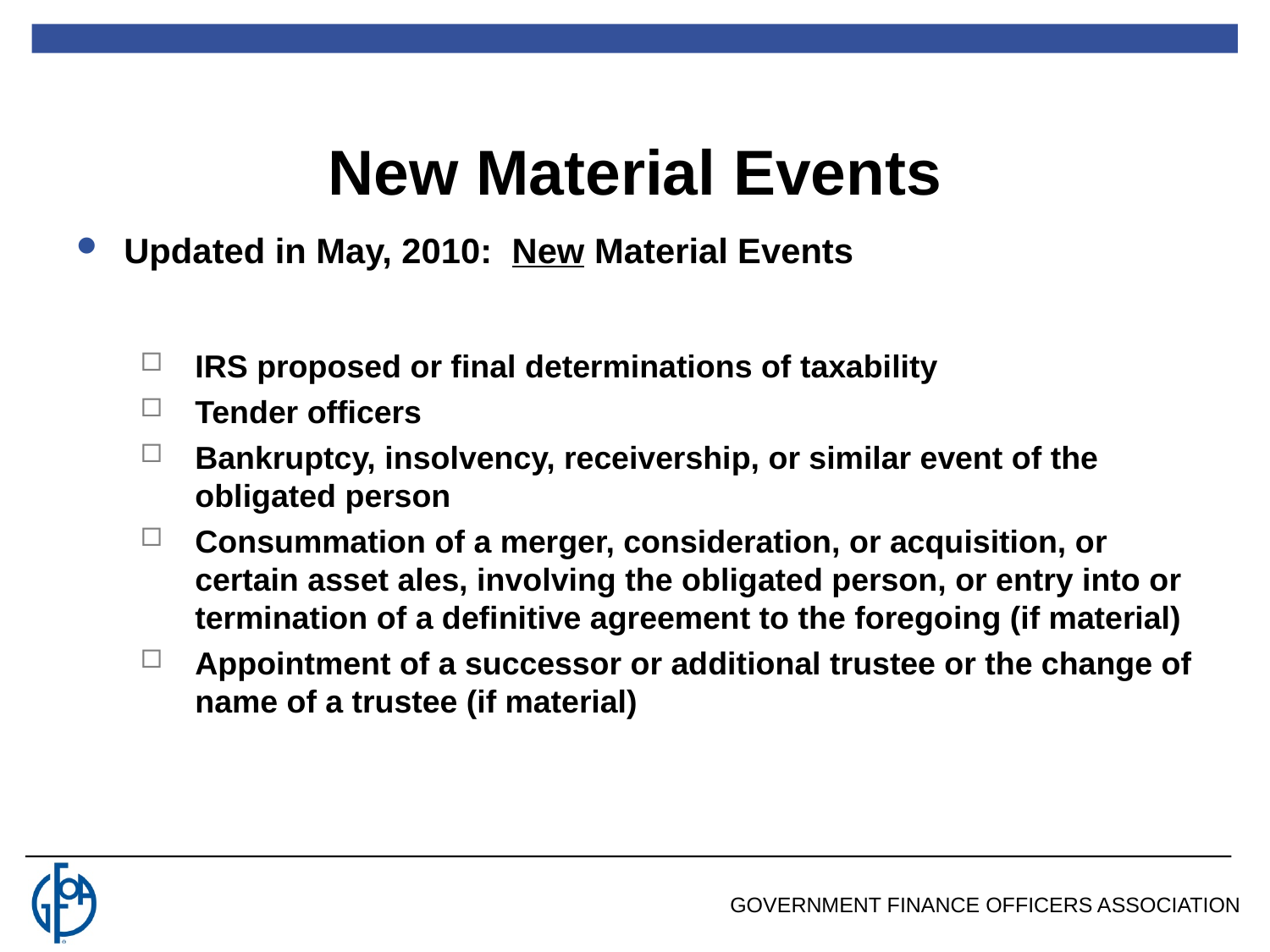

New Material Events
Updated in May, 2010:  New Material Events

IRS proposed or final determinations of taxability
Tender officers
Bankruptcy, insolvency, receivership, or similar event of the obligated person
Consummation of a merger, consideration, or acquisition, or certain asset ales, involving the obligated person, or entry into or termination of a definitive agreement to the foregoing (if material)
Appointment of a successor or additional trustee or the change of name of a trustee (if material)